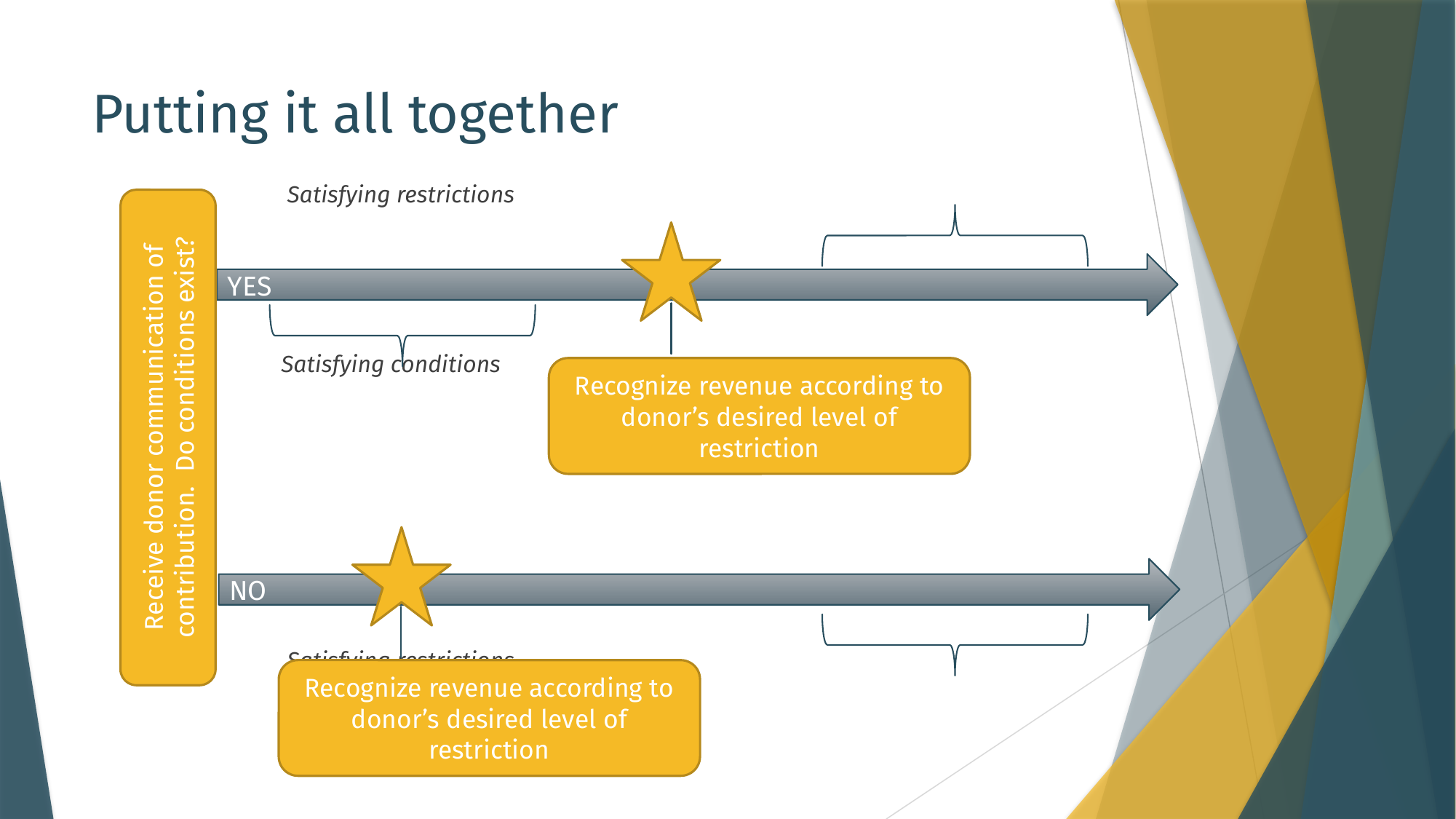

# Putting it all together

												      Satisfying restrictions

 		     Satisfying conditions

												      Satisfying restrictions

Receive donor communication of contribution.  Do conditions exist?

YES
Recognize revenue according to donor’s desired level of restriction

NO
Recognize revenue according to donor’s desired level of restriction